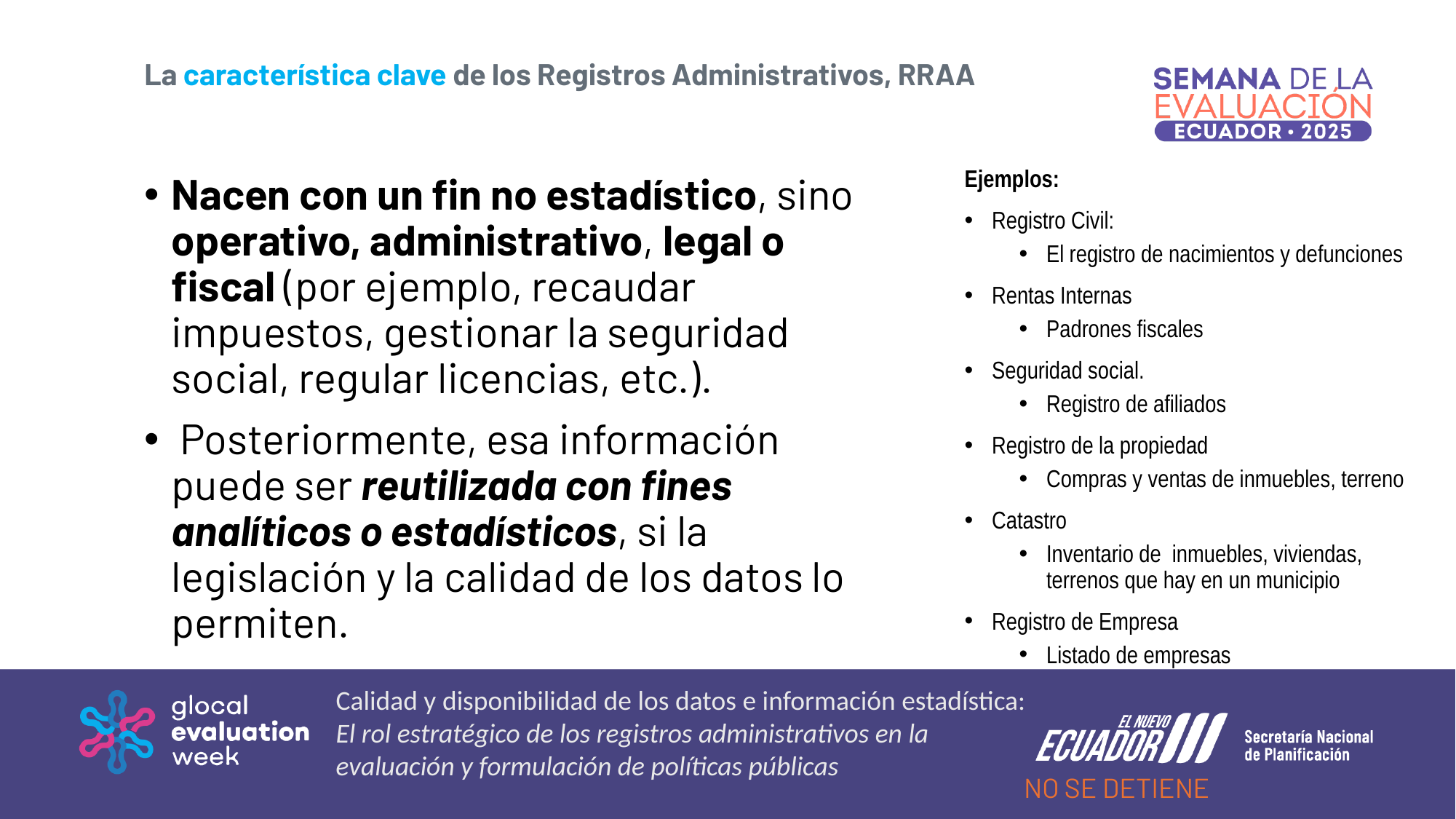

# La característica clave de los Registros Administrativos, RRAA
Ejemplos:
Registro Civil:
El registro de nacimientos y defunciones
Rentas Internas
Padrones fiscales
Seguridad social.
Registro de afiliados
Registro de la propiedad
Compras y ventas de inmuebles, terreno
Catastro
Inventario de  inmuebles, viviendas, terrenos que hay en un municipio
Registro de Empresa
Listado de empresas
Nacen con un fin no estadístico, sino operativo, administrativo, legal o fiscal (por ejemplo, recaudar impuestos, gestionar la seguridad social, regular licencias, etc.).
 Posteriormente, esa información puede ser reutilizada con fines analíticos o estadísticos, si la legislación y la calidad de los datos lo permiten.